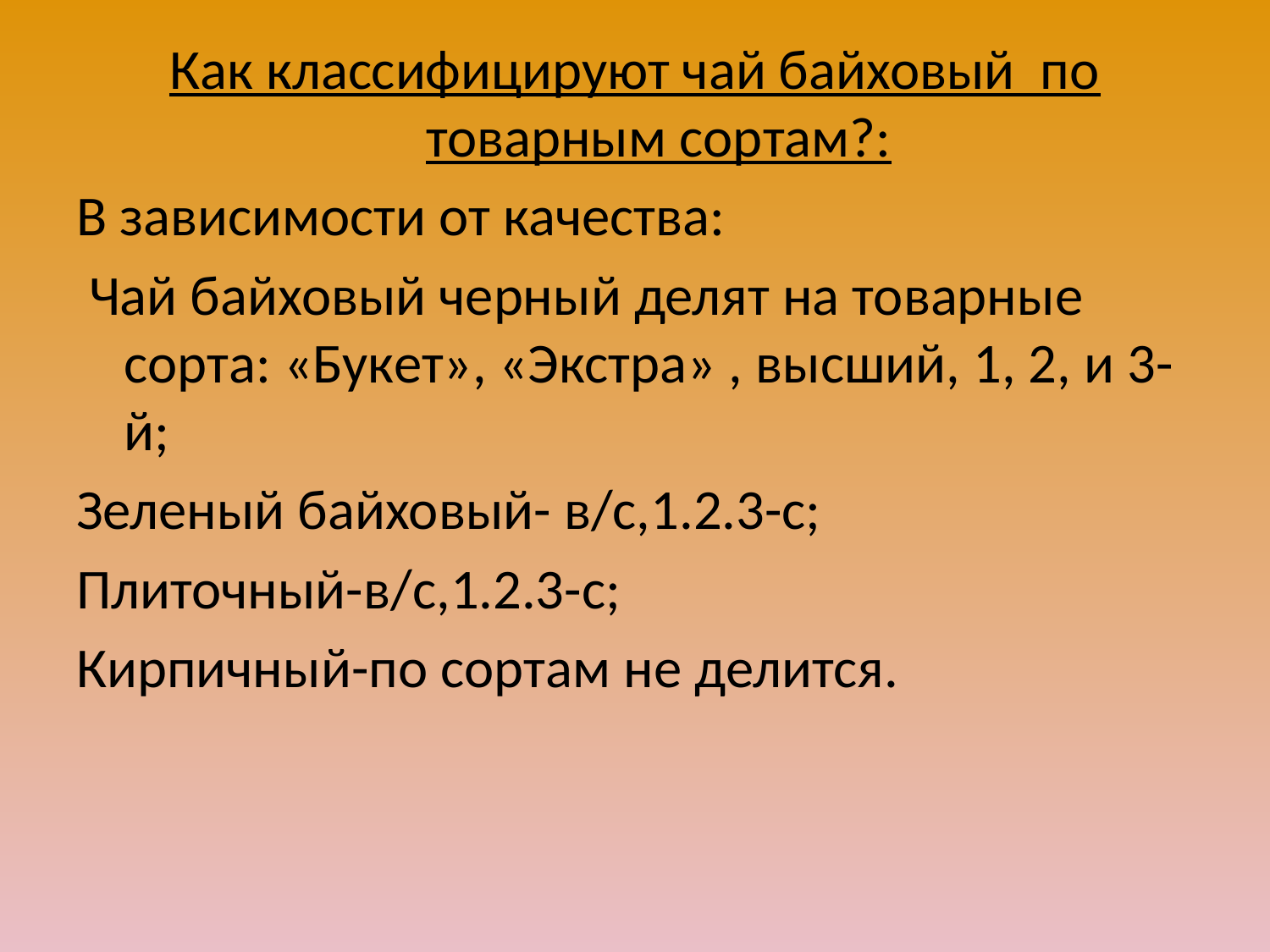

Как классифицируют чай байховый  по товарным сортам?:
В зависимости от качества:
 Чай байховый черный делят на товарные сорта: «Букет», «Экстра» , высший, 1, 2, и 3- й;
Зеленый байховый- в/с,1.2.3-с;
Плиточный-в/с,1.2.3-с;
Кирпичный-по сортам не делится.